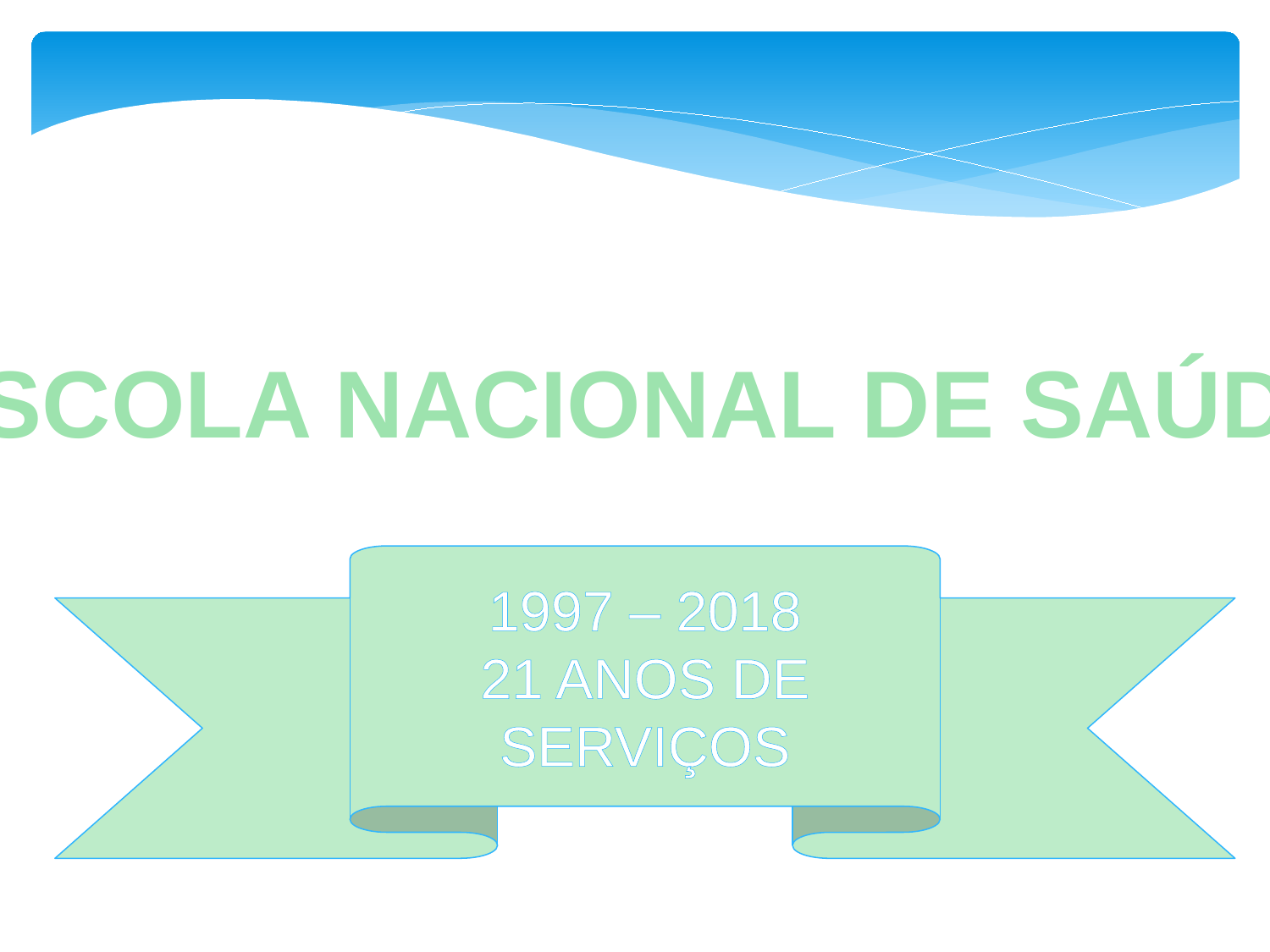

ESCOLA NACIONAL DE SAÚDE
1997 – 2018
21 ANOS DE SERVIÇOS